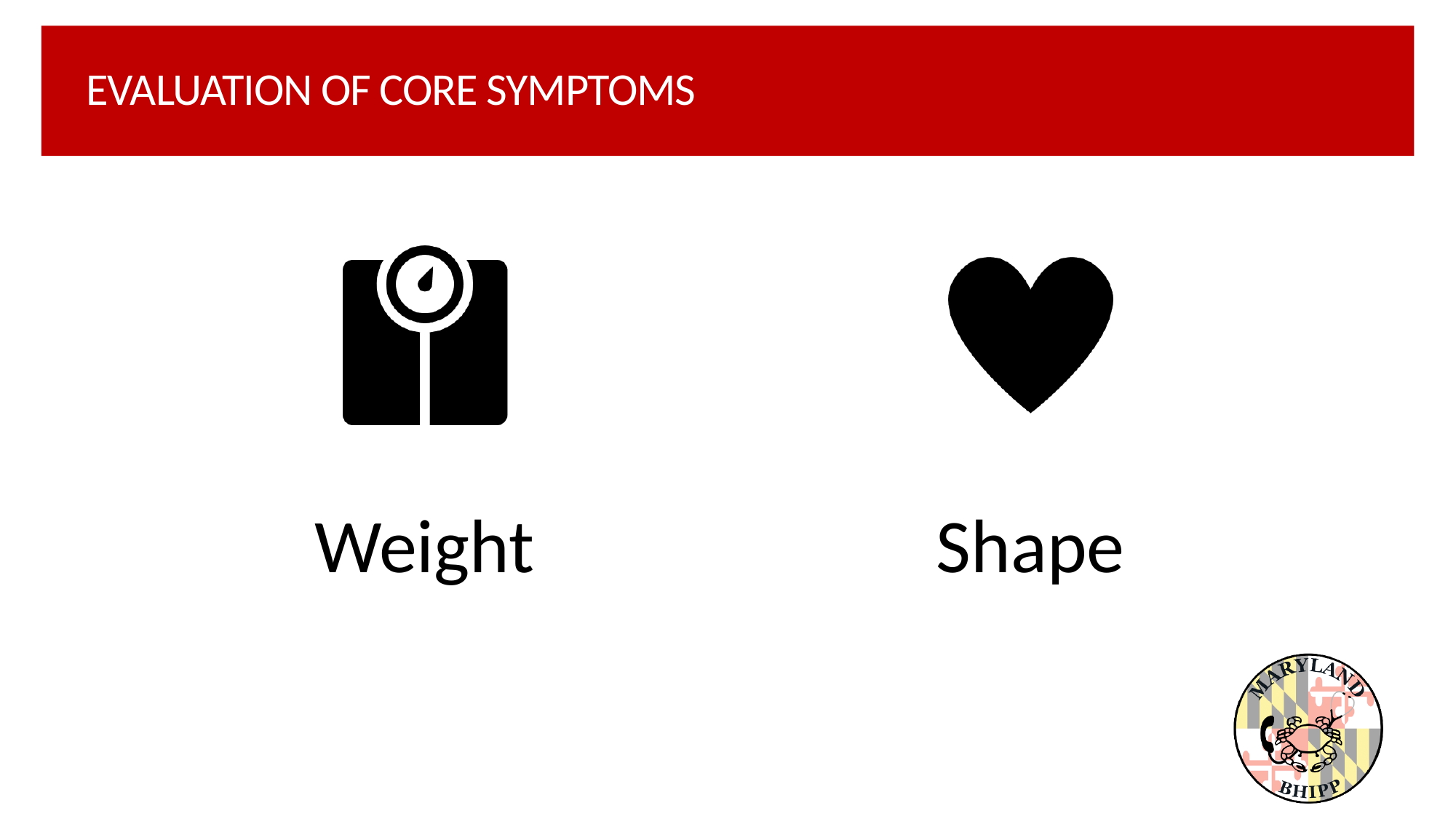

# EVALUATION OF CORE SYMPTOMS
Weight
Shape